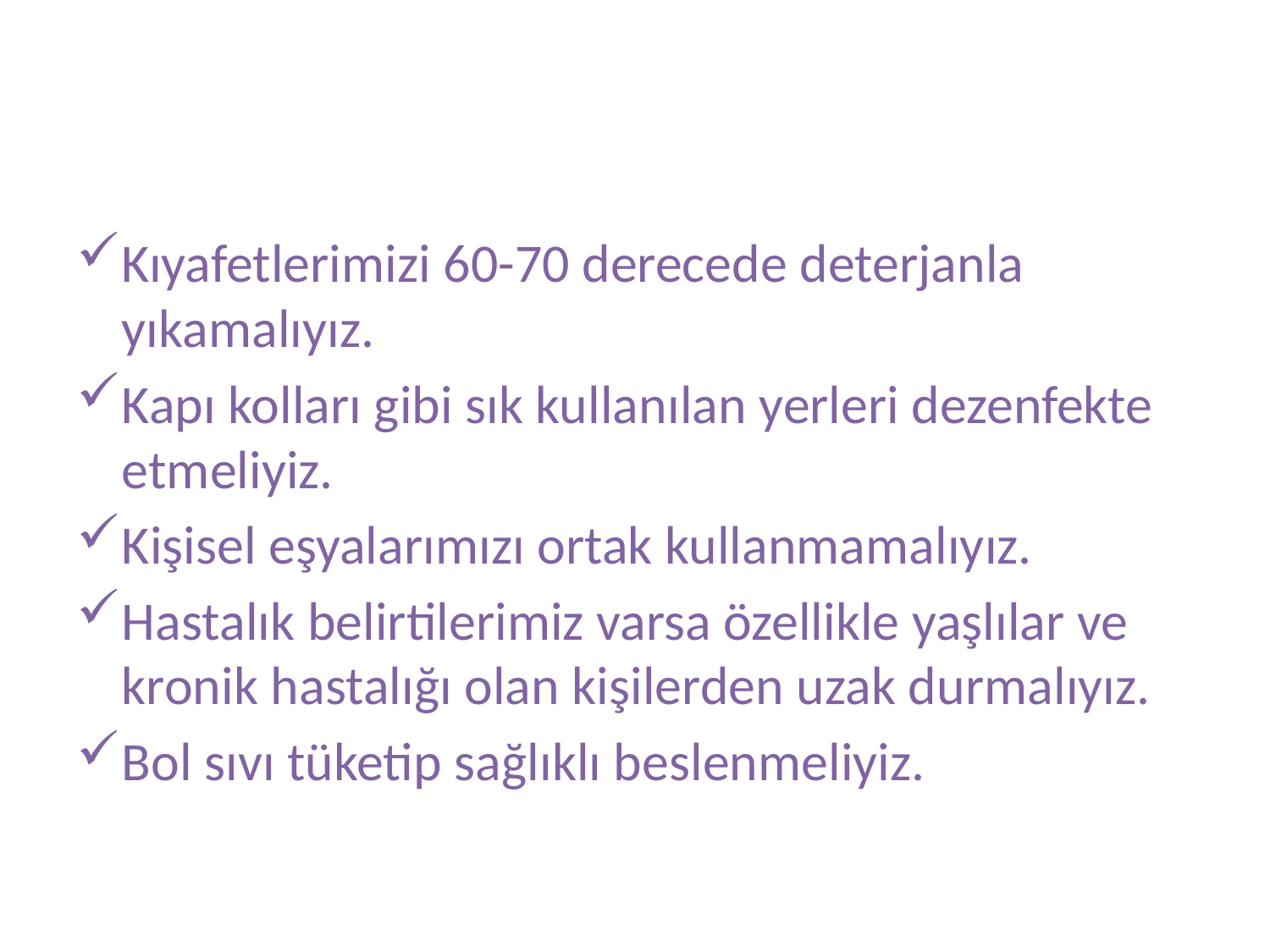

Kıyafetlerimizi 60-70 derecede deterjanla yıkamalıyız.
Kapı kolları gibi sık kullanılan yerleri dezenfekte etmeliyiz.
Kişisel eşyalarımızı ortak kullanmamalıyız.
Hastalık belirtilerimiz varsa özellikle yaşlılar ve kronik hastalığı olan kişilerden uzak durmalıyız.
Bol sıvı tüketip sağlıklı beslenmeliyiz.